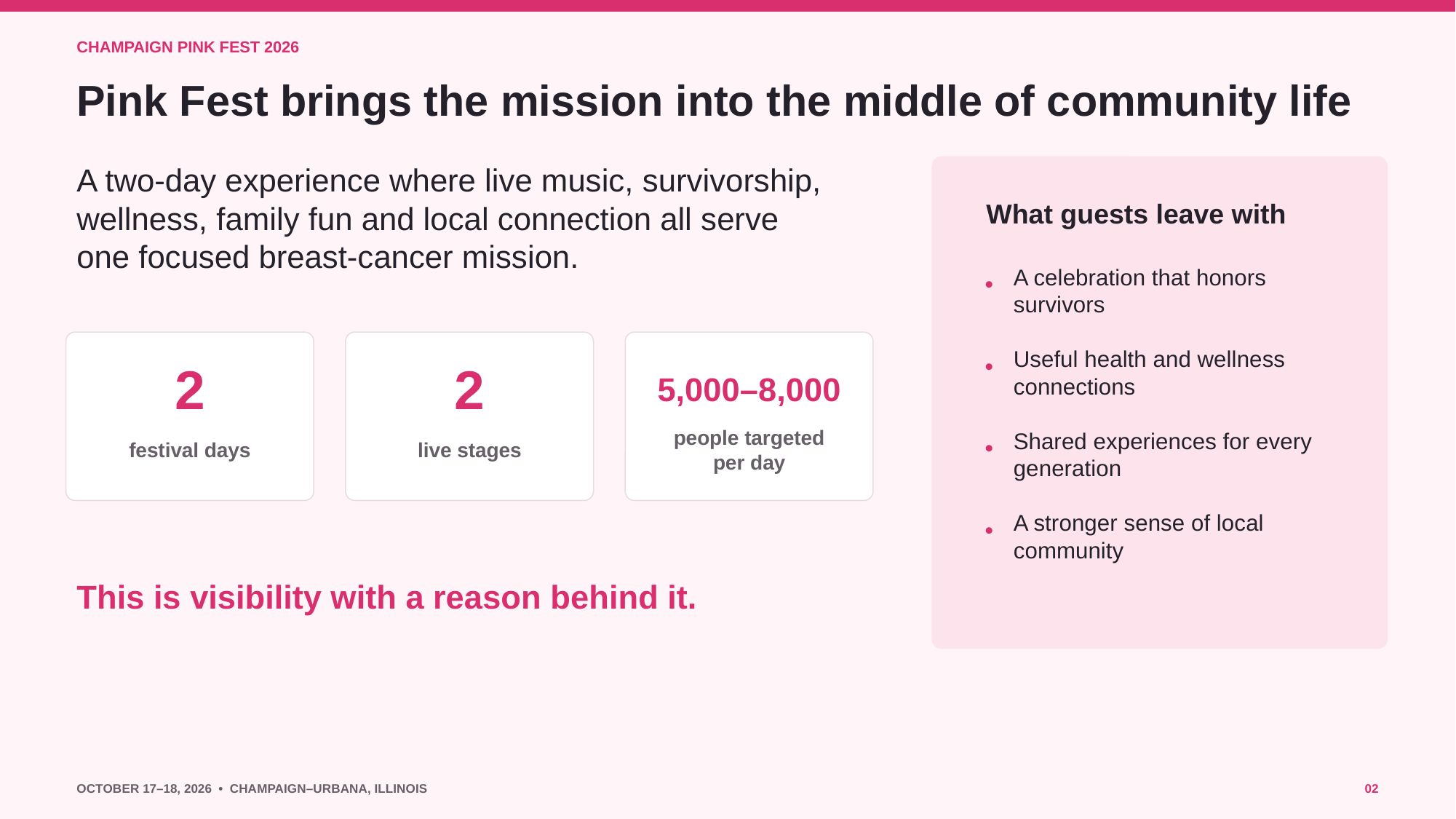

CHAMPAIGN PINK FEST 2026
Pink Fest brings the mission into the middle of community life
A two-day experience where live music, survivorship, wellness, family fun and local connection all serve one focused breast-cancer mission.

What guests leave with
•
A celebration that honors survivors

•
Useful health and wellness connections
2
2
5,000–8,000
festival days
live stages
people targeted per day
•
Shared experiences for every generation
•
A stronger sense of local community
This is visibility with a reason behind it.
OCTOBER 17–18, 2026  •  CHAMPAIGN–URBANA, ILLINOIS
02